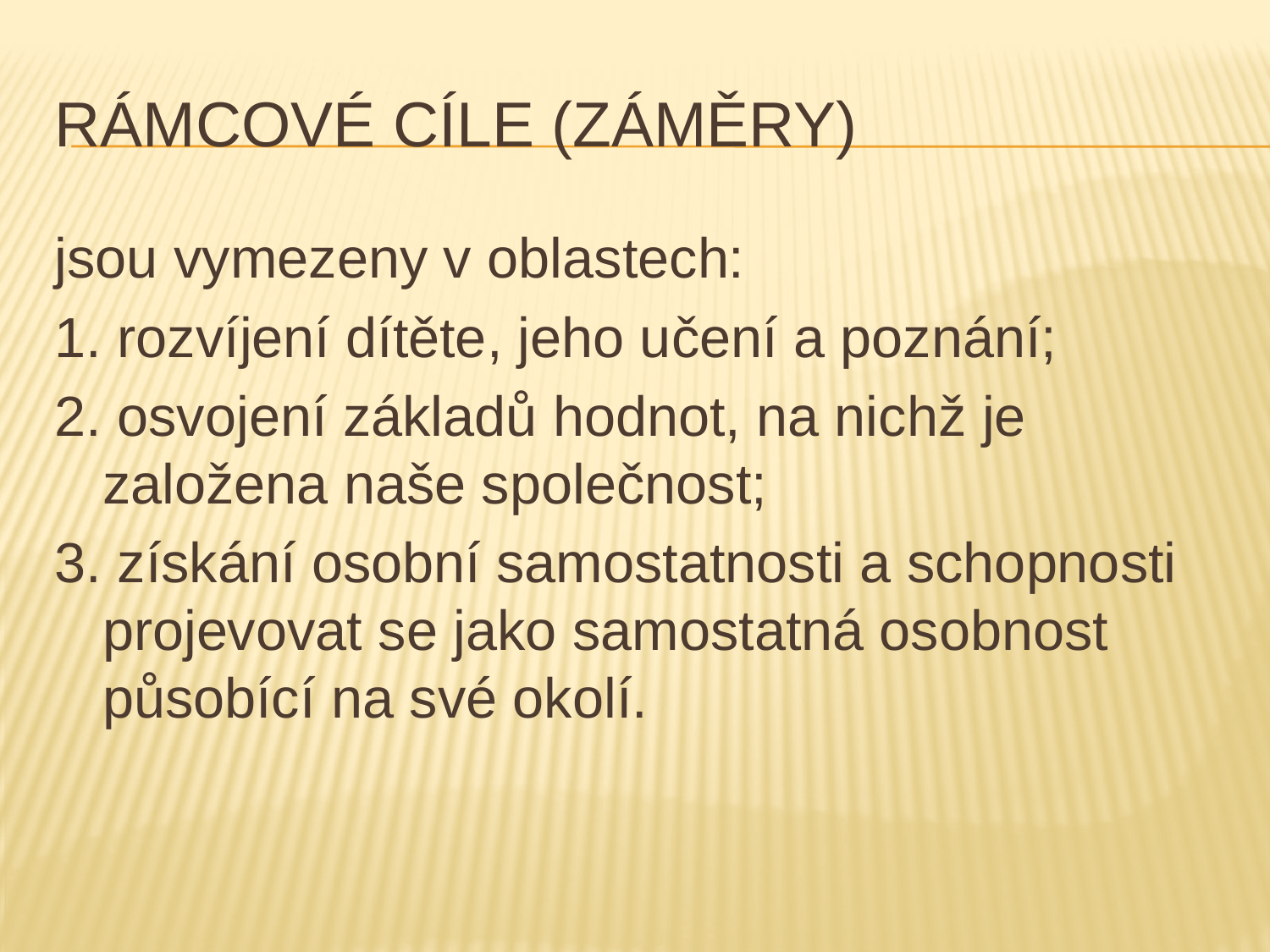

# Rámcové cíle (záměry)
jsou vymezeny v oblastech:
1. rozvíjení dítěte, jeho učení a poznání;
2. osvojení základů hodnot, na nichž je založena naše společnost;
3. získání osobní samostatnosti a schopnosti projevovat se jako samostatná osobnost působící na své okolí.